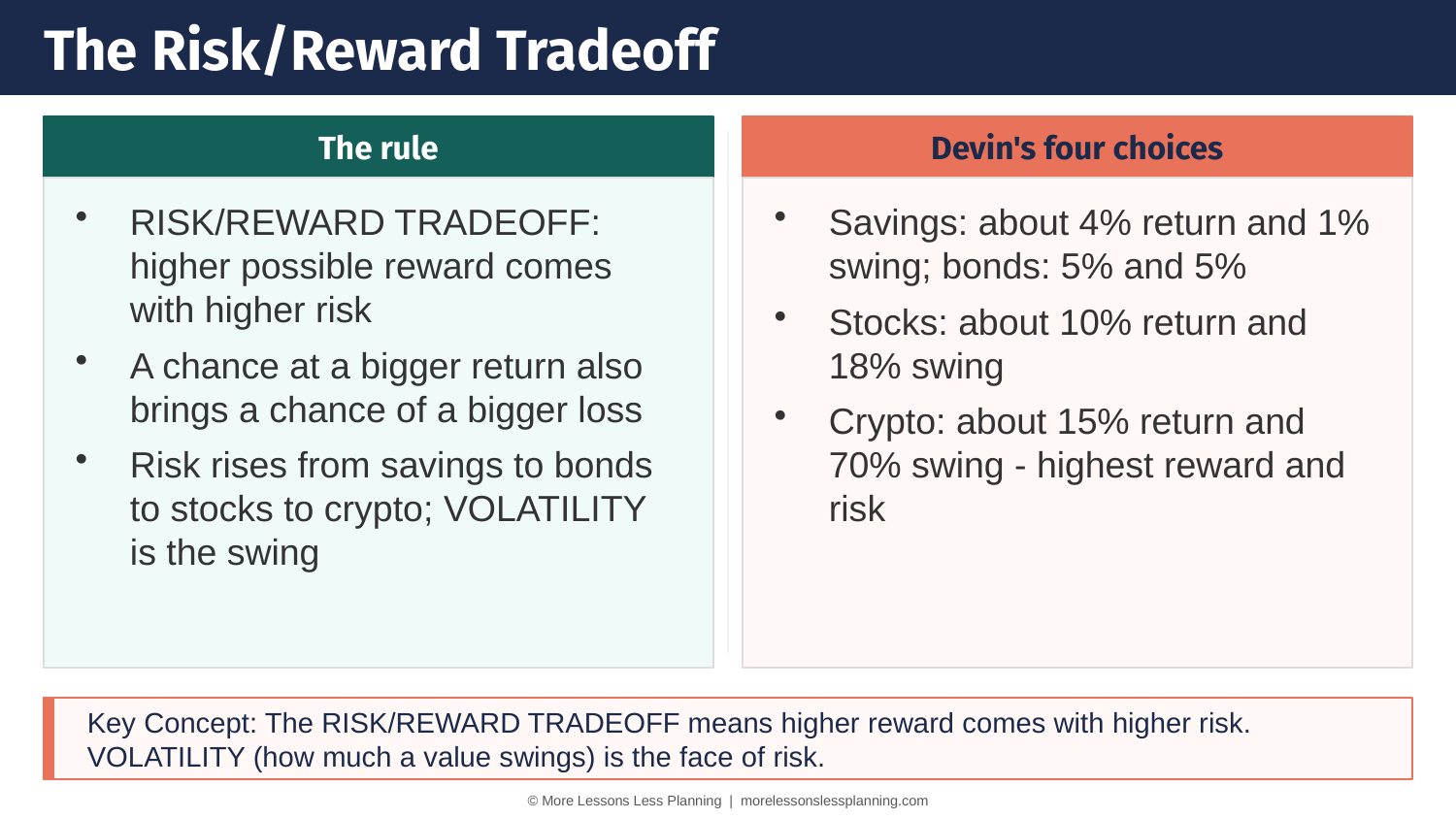

The Risk/Reward Tradeoff

The rule

Devin's four choices

RISK/REWARD TRADEOFF: higher possible reward comes with higher risk
A chance at a bigger return also brings a chance of a bigger loss
Risk rises from savings to bonds to stocks to crypto; VOLATILITY is the swing
Savings: about 4% return and 1% swing; bonds: 5% and 5%
Stocks: about 10% return and 18% swing
Crypto: about 15% return and 70% swing - highest reward and risk

Key Concept: The RISK/REWARD TRADEOFF means higher reward comes with higher risk. VOLATILITY (how much a value swings) is the face of risk.
© More Lessons Less Planning  |  morelessonslessplanning.com